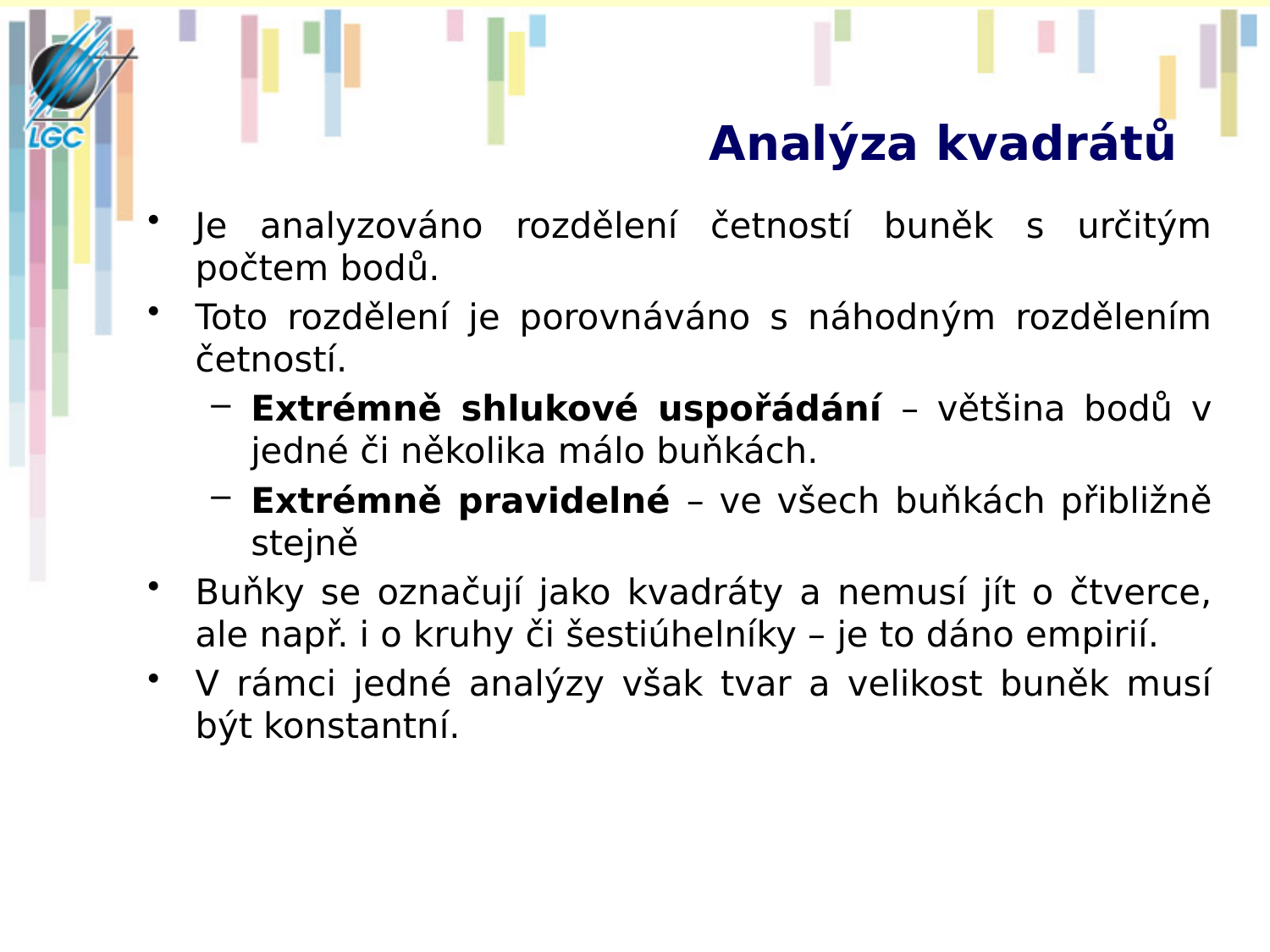

# Analýza kvadrátů
Je analyzováno rozdělení četností buněk s určitým počtem bodů.
Toto rozdělení je porovnáváno s náhodným rozdělením četností.
Extrémně shlukové uspořádání – většina bodů v jedné či několika málo buňkách.
Extrémně pravidelné – ve všech buňkách přibližně stejně
Buňky se označují jako kvadráty a nemusí jít o čtverce, ale např. i o kruhy či šestiúhelníky – je to dáno empirií.
V rámci jedné analýzy však tvar a velikost buněk musí být konstantní.